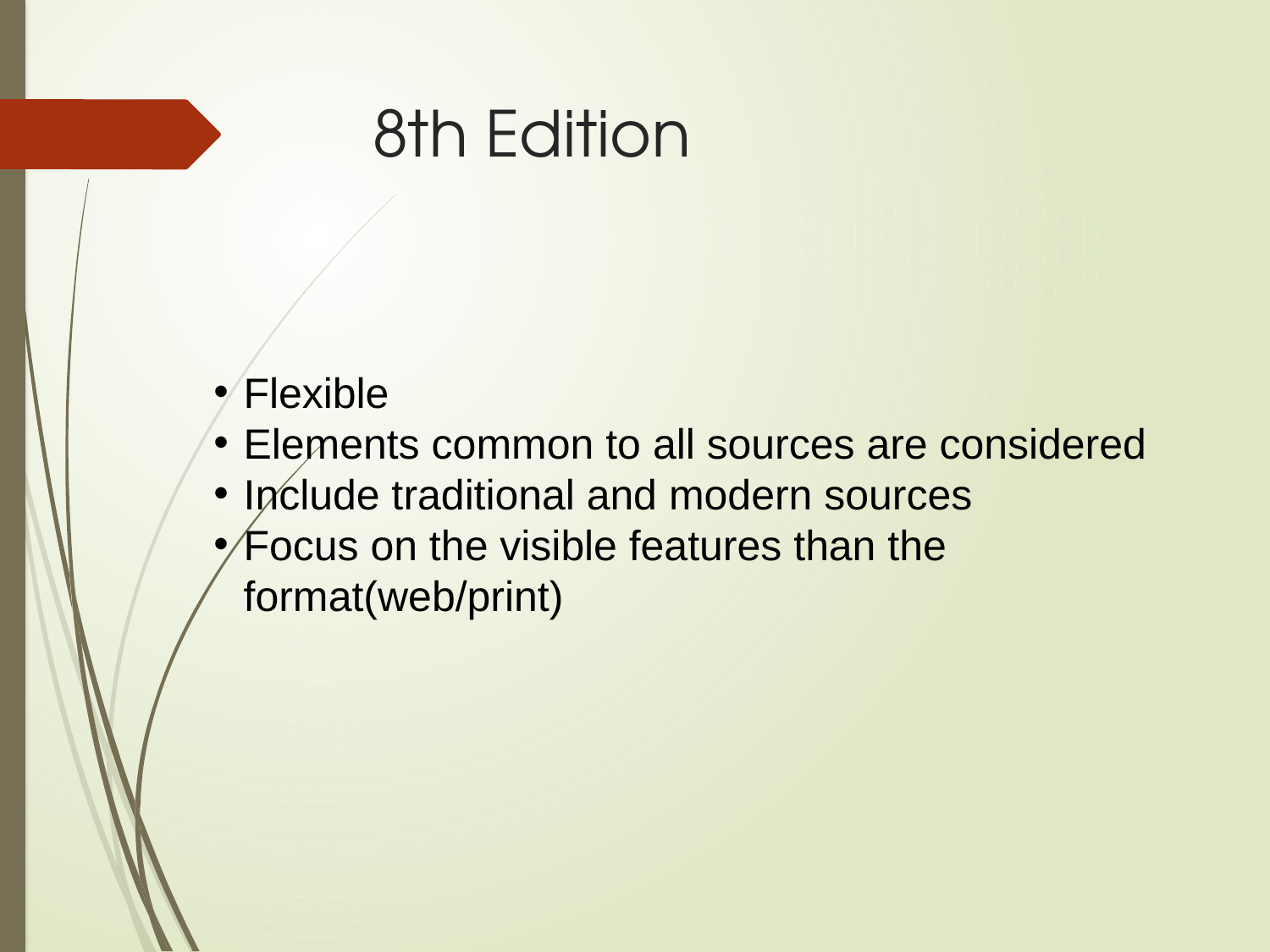

# 8th Edition
Flexible
Elements common to all sources are considered
Include traditional and modern sources
Focus on the visible features than the format(web/print)